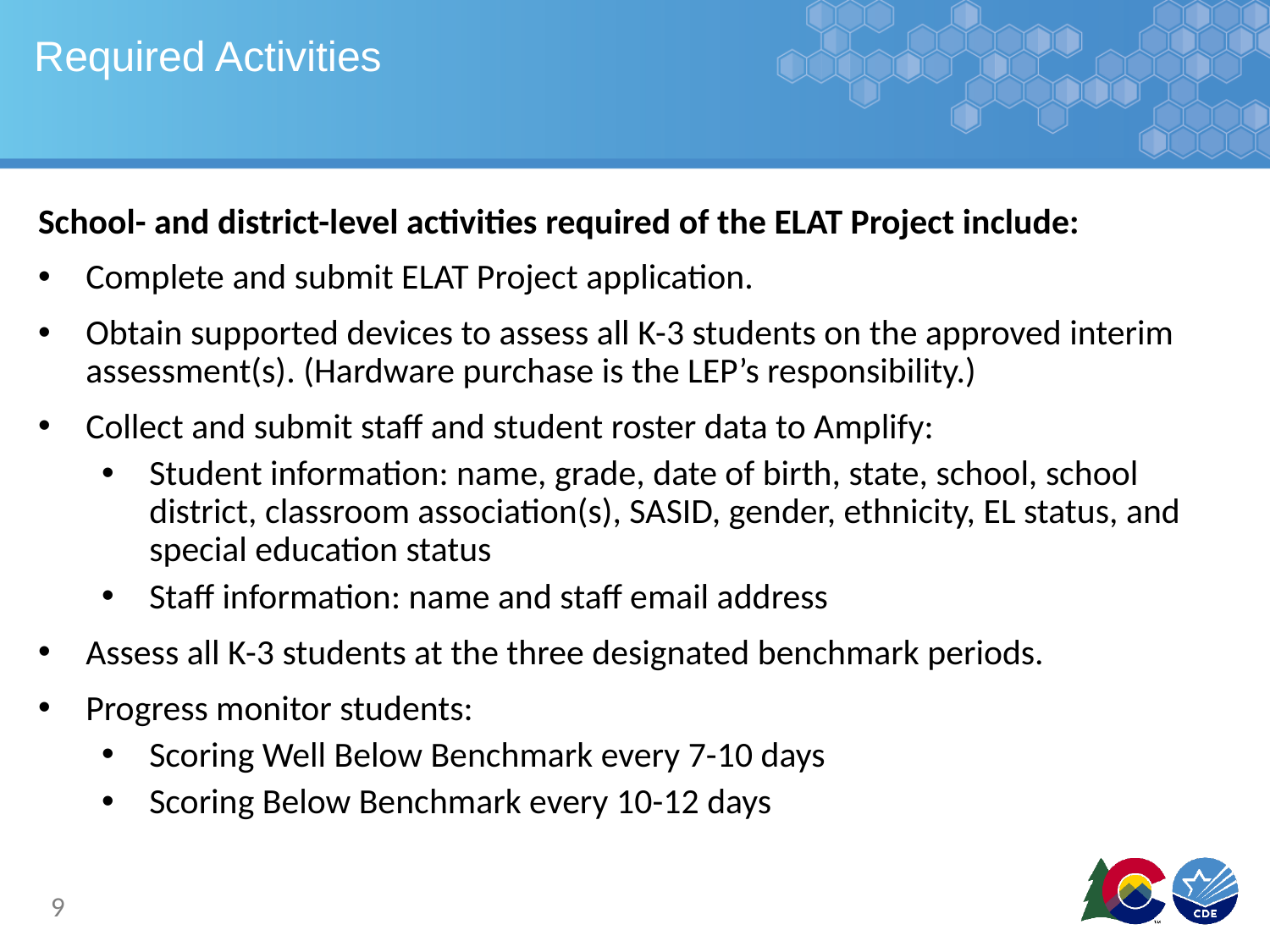

# Required Activities
School- and district-level activities required of the ELAT Project include:
Complete and submit ELAT Project application.
Obtain supported devices to assess all K-3 students on the approved interim assessment(s). (Hardware purchase is the LEP’s responsibility.)
Collect and submit staff and student roster data to Amplify:
Student information: name, grade, date of birth, state, school, school district, classroom association(s), SASID, gender, ethnicity, EL status, and special education status
Staff information: name and staff email address
Assess all K-3 students at the three designated benchmark periods.
Progress monitor students:
Scoring Well Below Benchmark every 7-10 days
Scoring Below Benchmark every 10-12 days
9